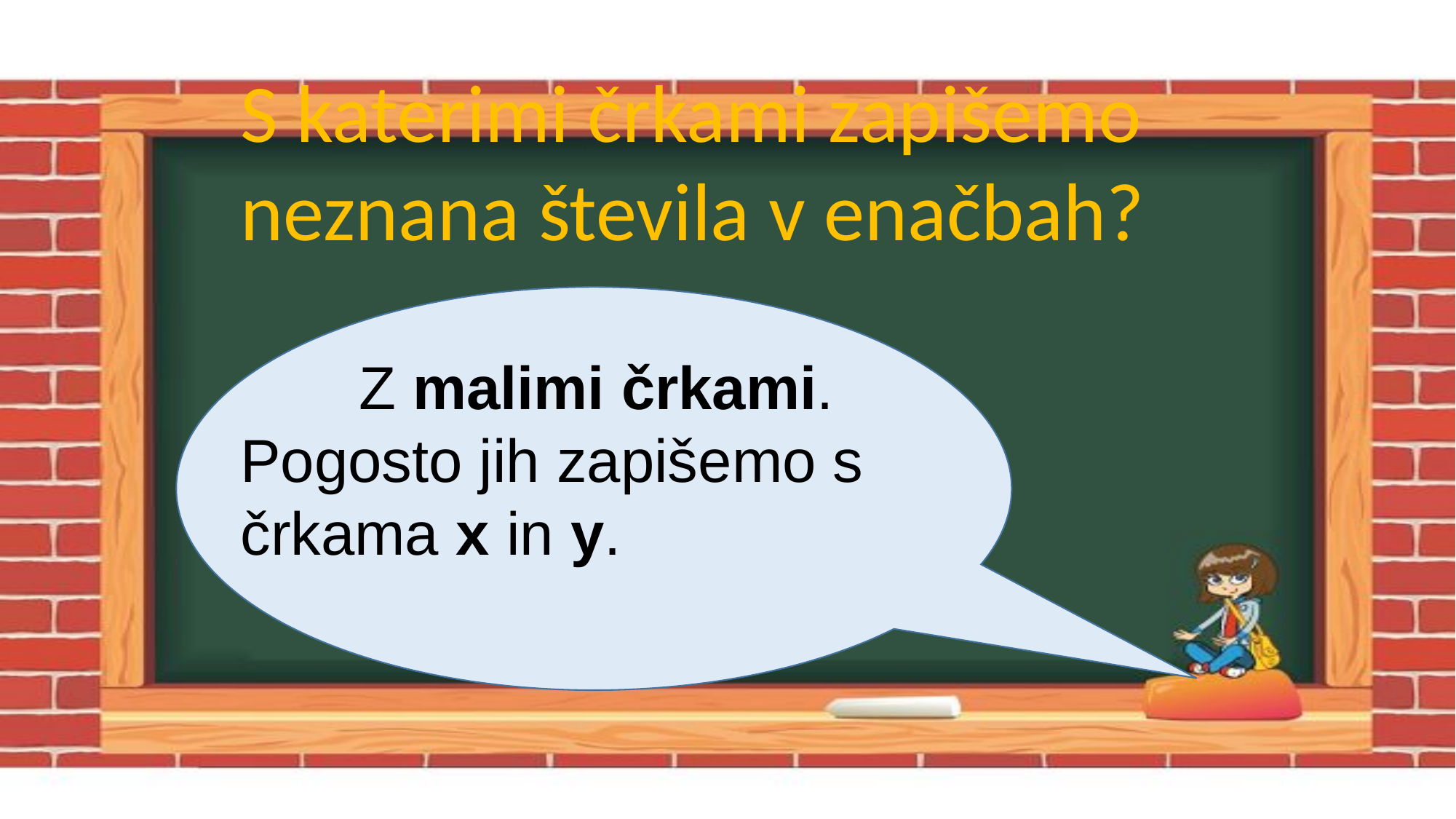

S katerimi črkami zapišemo neznana števila v enačbah?

       Z malimi črkami.        Pogosto jih zapišemo s   črkama x in y.